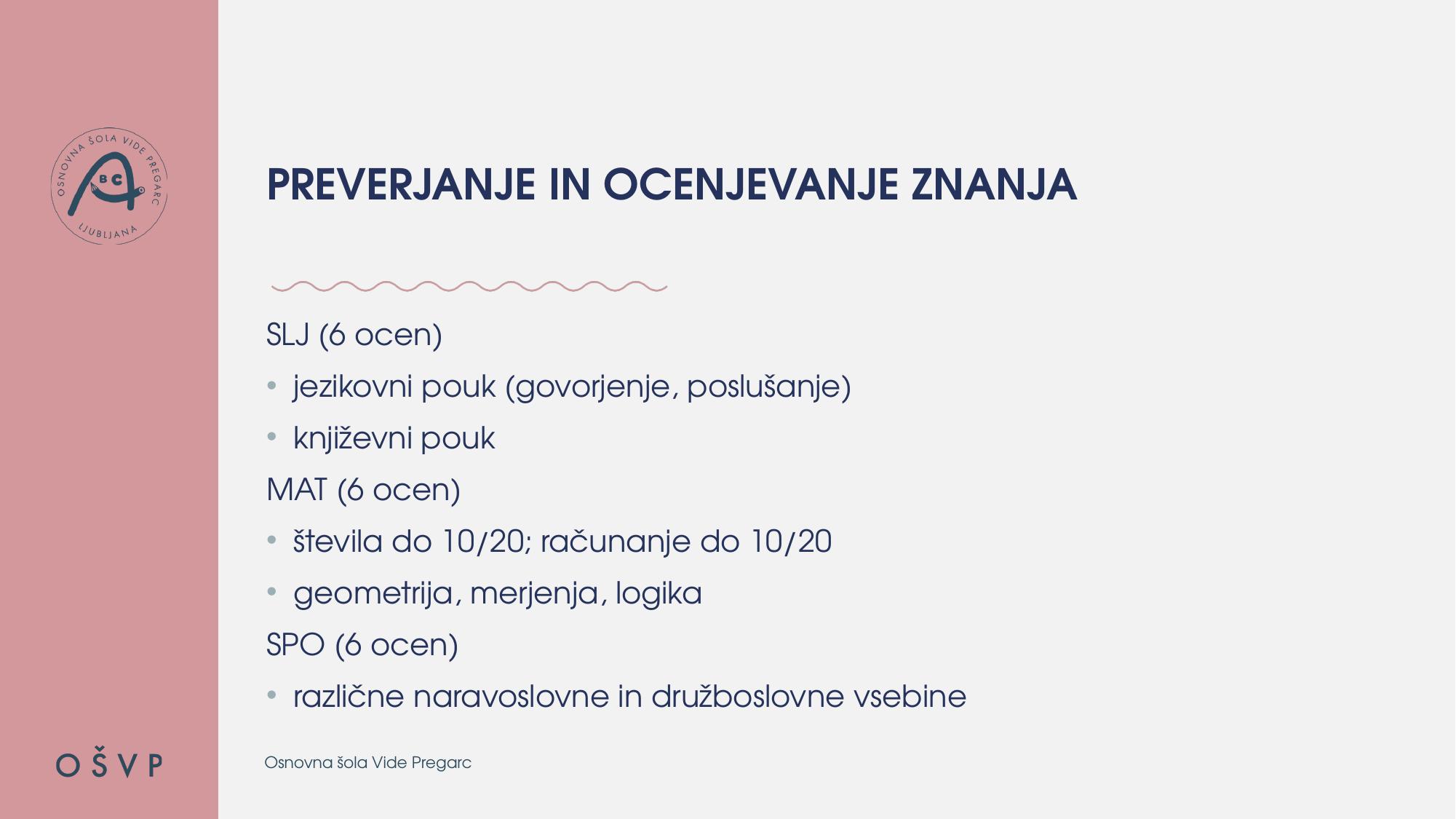

# PREVERJANJE IN OCENJEVANJE ZNANJA
SLJ (6 ocen)
jezikovni pouk (govorjenje, poslušanje)
književni pouk
MAT (6 ocen)
števila do 10/20; računanje do 10/20
geometrija, merjenja, logika
SPO (6 ocen)
različne naravoslovne in družboslovne vsebine